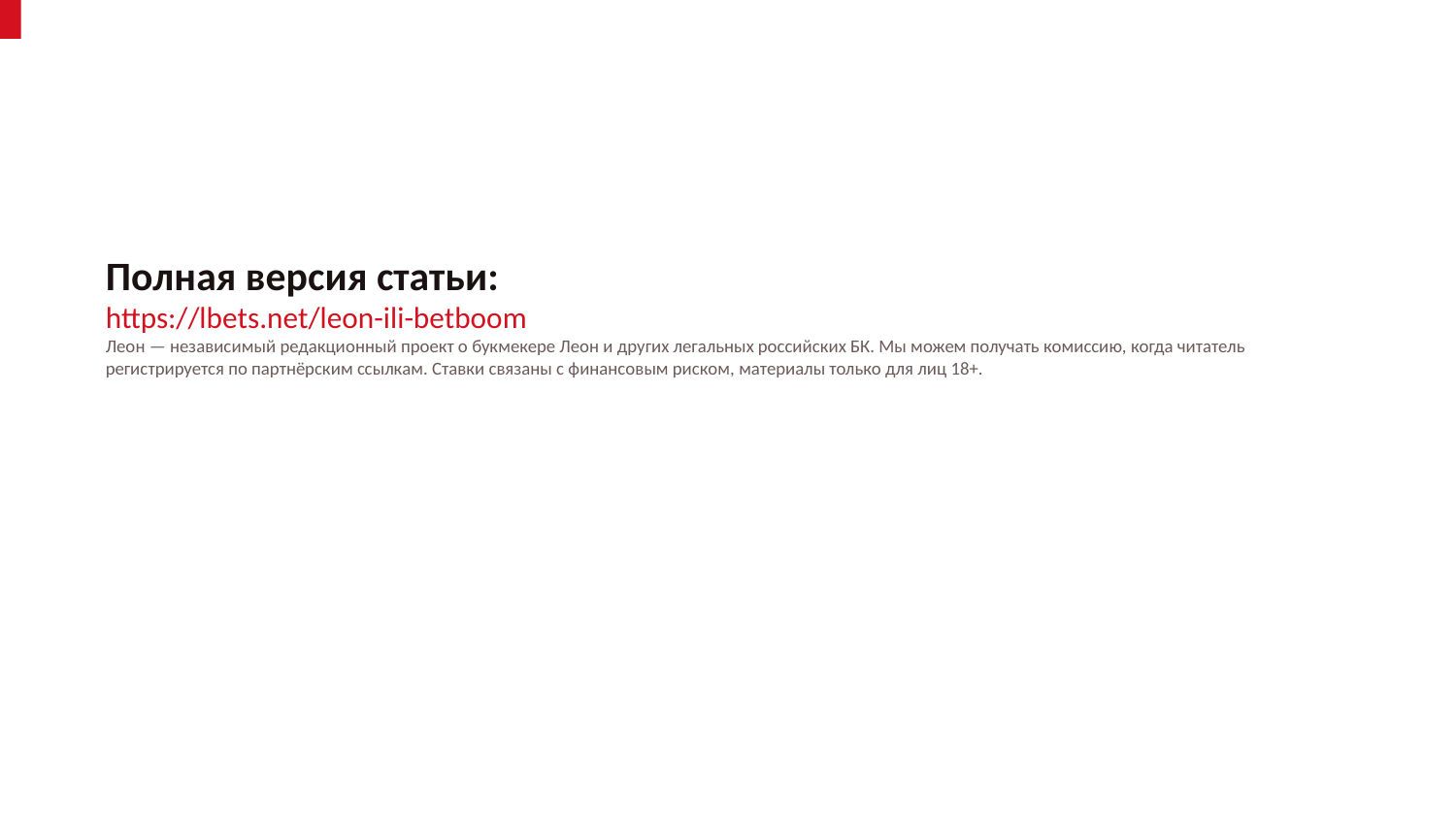

Полная версия статьи:
https://lbets.net/leon-ili-betboom
Леон — независимый редакционный проект о букмекере Леон и других легальных российских БК. Мы можем получать комиссию, когда читатель регистрируется по партнёрским ссылкам. Ставки связаны с финансовым риском, материалы только для лиц 18+.